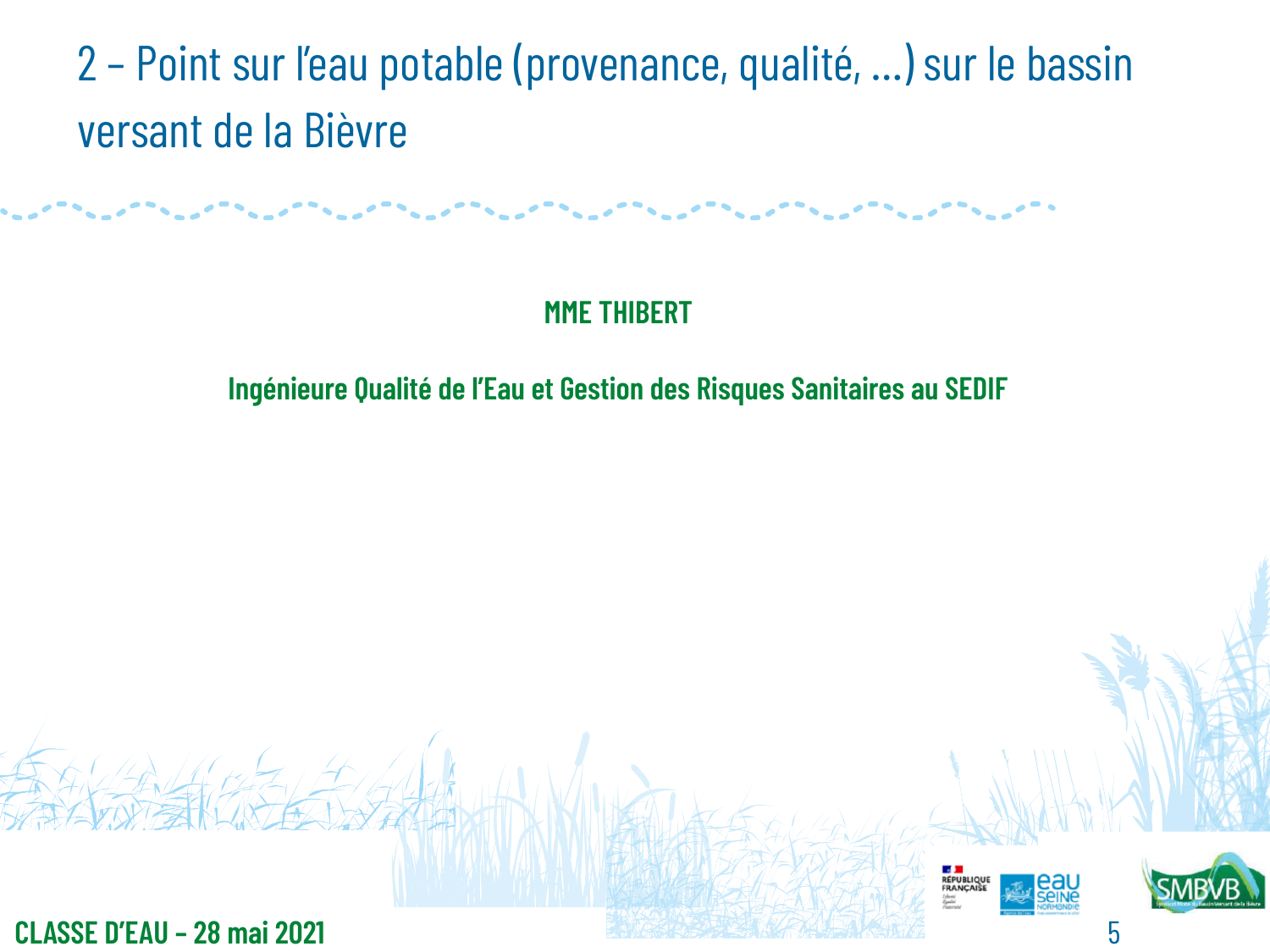

# 2 – Point sur l’eau potable (provenance, qualité, …) sur le bassin versant de la Bièvre
Mme THIBERT

Ingénieure Qualité de l’Eau et Gestion des Risques Sanitaires au SEDIF